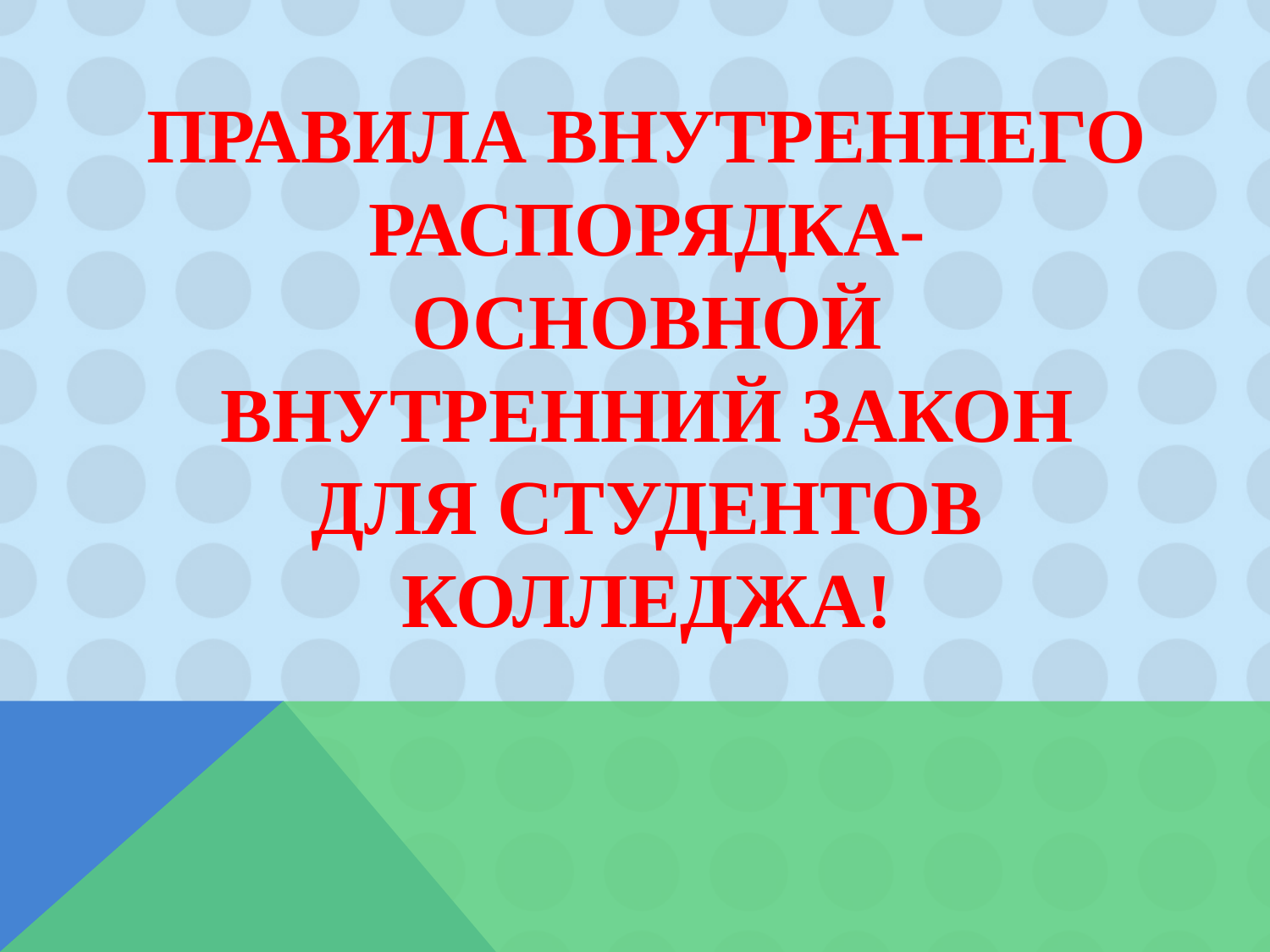

# Правила внутреннего распорядка- основной внутренний закон для студентов колледжа!